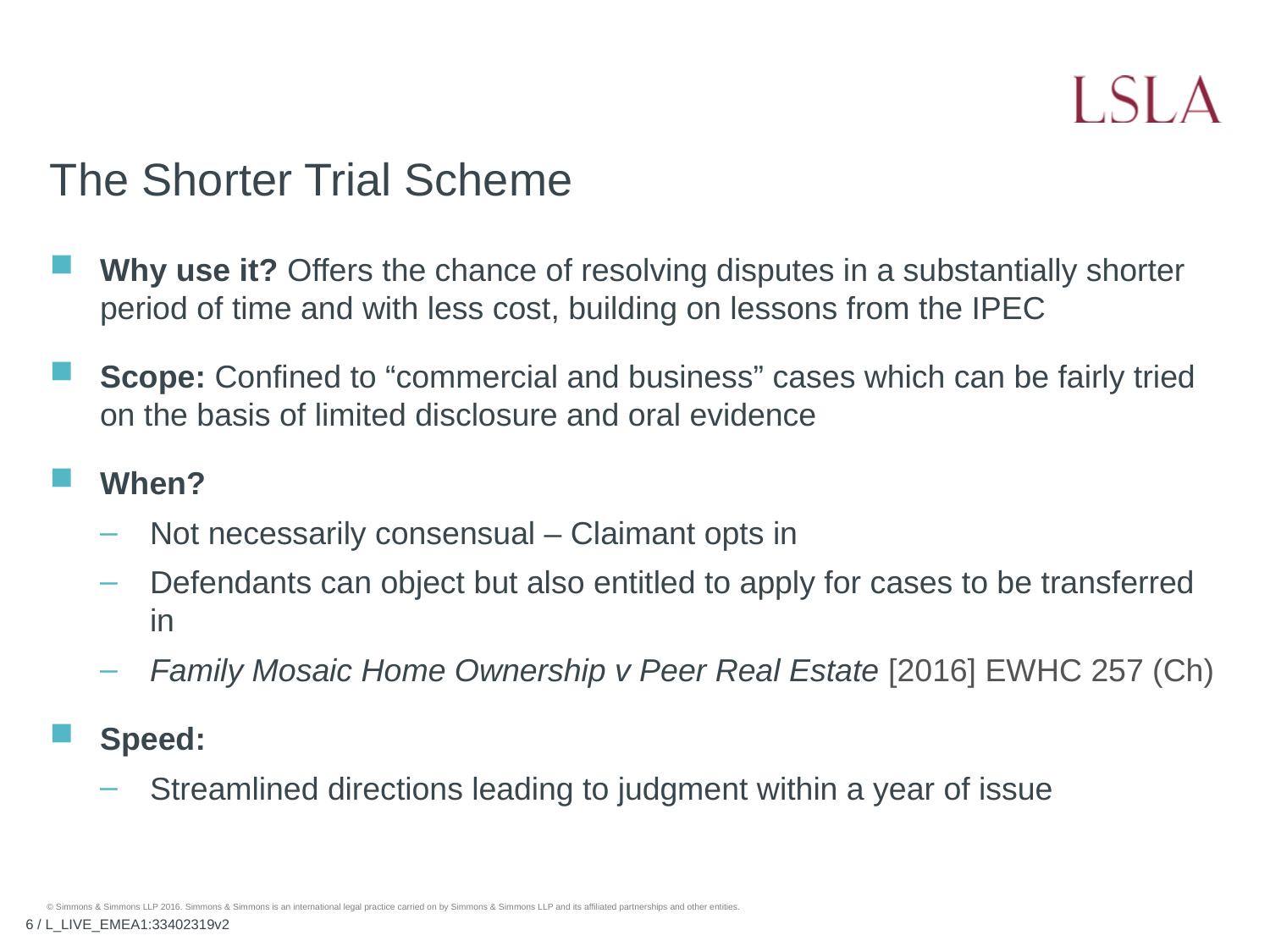

# The Shorter Trial Scheme
Why use it? Offers the chance of resolving disputes in a substantially shorter period of time and with less cost, building on lessons from the IPEC
Scope: Confined to “commercial and business” cases which can be fairly tried on the basis of limited disclosure and oral evidence
When?
Not necessarily consensual – Claimant opts in
Defendants can object but also entitled to apply for cases to be transferred in
Family Mosaic Home Ownership v Peer Real Estate [2016] EWHC 257 (Ch)
Speed:
Streamlined directions leading to judgment within a year of issue